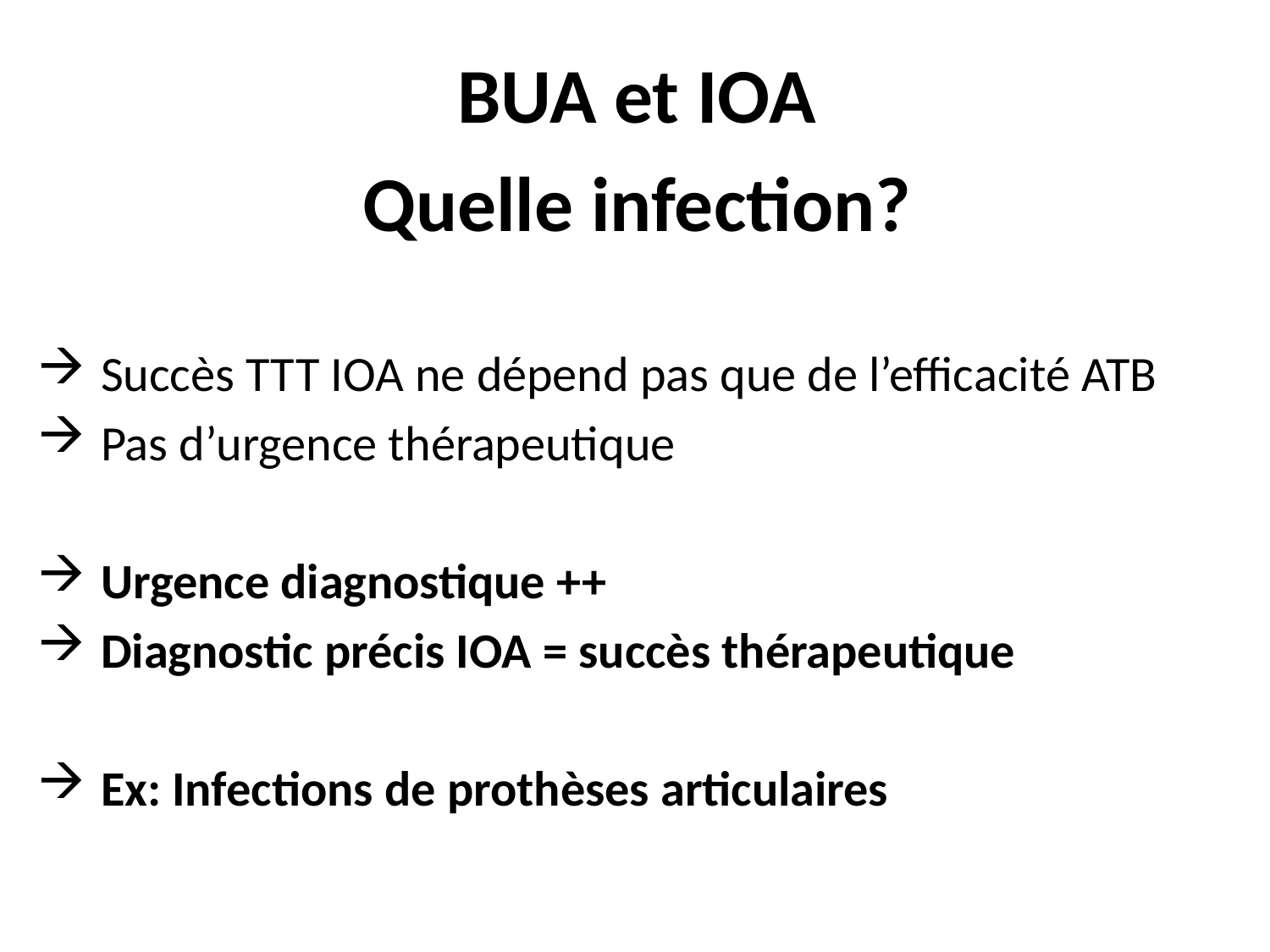

BUA et IOA
Quelle infection?
Succès TTT IOA ne dépend pas que de l’efficacité ATB
Pas d’urgence thérapeutique

Urgence diagnostique ++
Diagnostic précis IOA = succès thérapeutique

Ex: Infections de prothèses articulaires